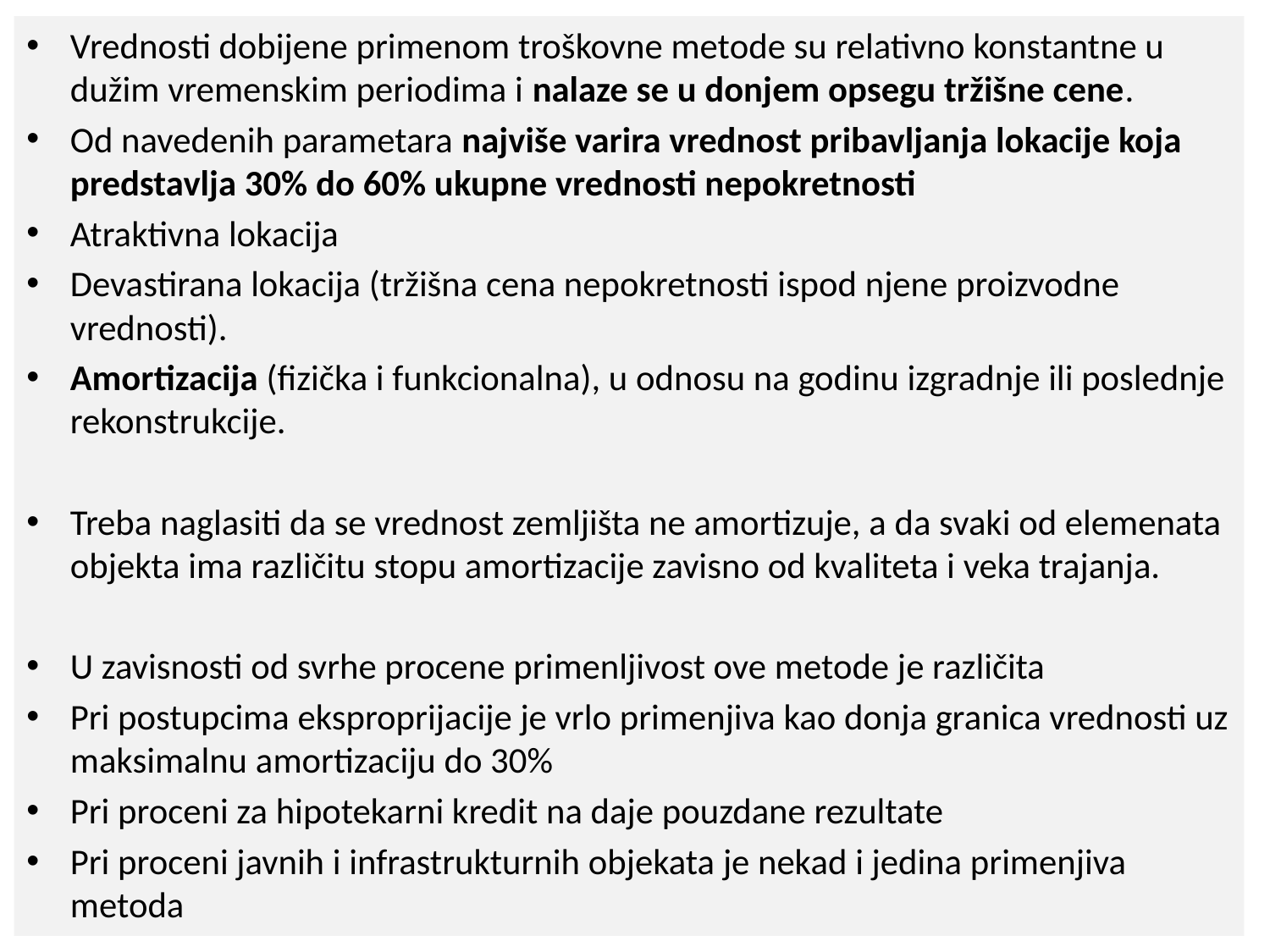

Vrednosti dobijene primenom troškovne metode su relativno konstantne u dužim vremenskim periodima i nalaze se u donjem opsegu tržišne cene.
Od navedenih parametara najviše varira vrednost pribavljanja lokacije koja predstavlja 30% do 60% ukupne vrednosti nepokretnosti
Atraktivna lokacija
Devastirana lokacija (tržišna cena nepokretnosti ispod njene proizvodne vrednosti).
Amortizacija (fizička i funkcionalna), u odnosu na godinu izgradnje ili poslednje rekonstrukcije.

Treba naglasiti da se vrednost zemljišta ne amortizuje, a da svaki od elemenata objekta ima različitu stopu amortizacije zavisno od kvaliteta i veka trajanja.

U zavisnosti od svrhe procene primenljivost ove metode je različita
Pri postupcima eksproprijacije je vrlo primenjiva kao donja granica vrednosti uz maksimalnu amortizaciju do 30%
Pri proceni za hipotekarni kredit na daje pouzdane rezultate
Pri proceni javnih i infrastrukturnih objekata je nekad i jedina primenjiva metoda